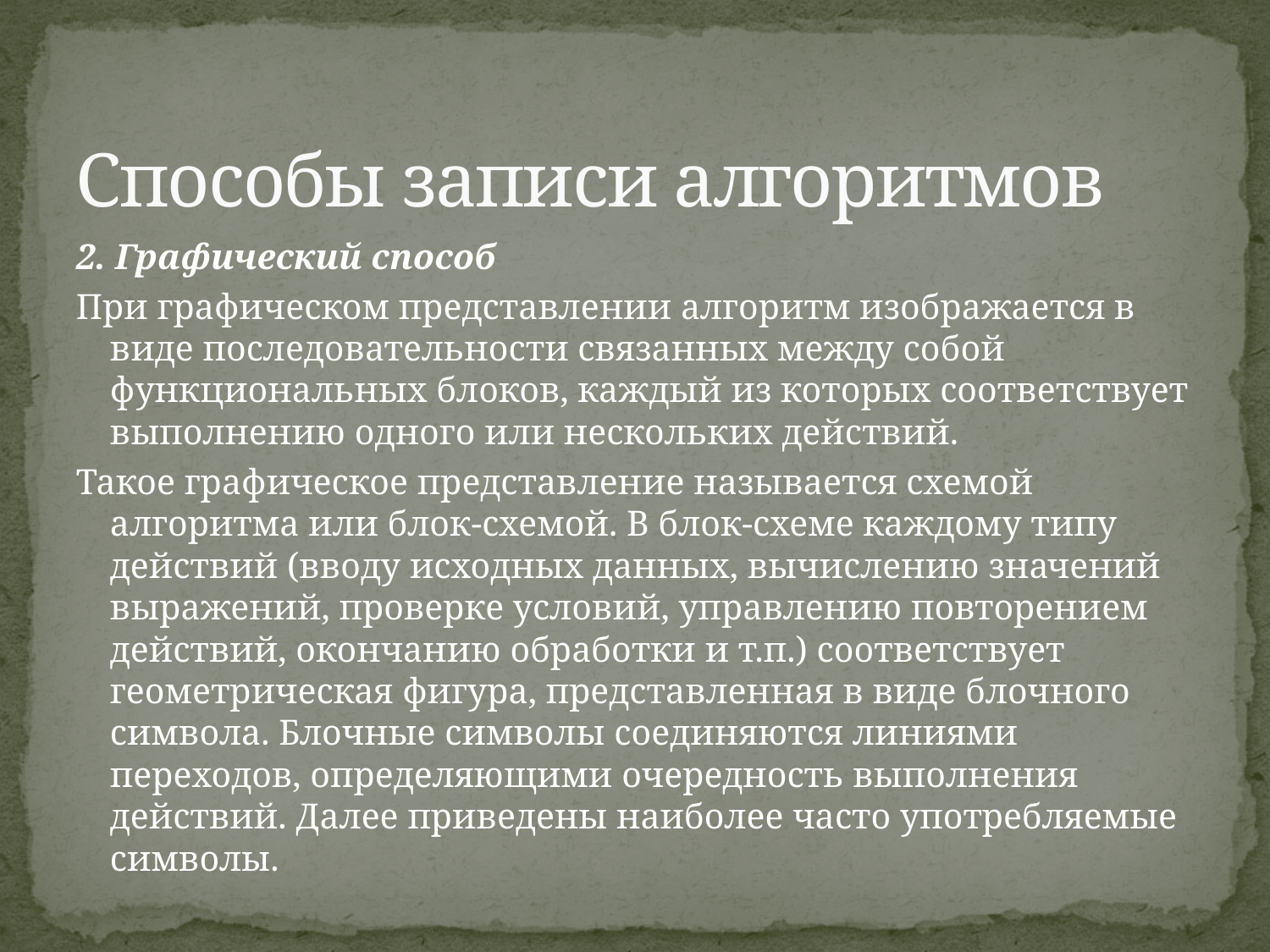

# Способы записи алгоритмов
2. Графический способ
При графическом представлении алгоритм изображается в виде последовательности связанных между собой функциональных блоков, каждый из которых соответствует выполнению одного или нескольких действий.
Такое графическое представление называется схемой алгоритма или блок-схемой. В блок-схеме каждому типу действий (вводу исходных данных, вычислению значений выражений, проверке условий, управлению повторением действий, окончанию обработки и т.п.) соответствует геометрическая фигура, представленная в виде блочного символа. Блочные символы соединяются линиями переходов, определяющими очередность выполнения действий. Далее приведены наиболее часто употребляемые символы.